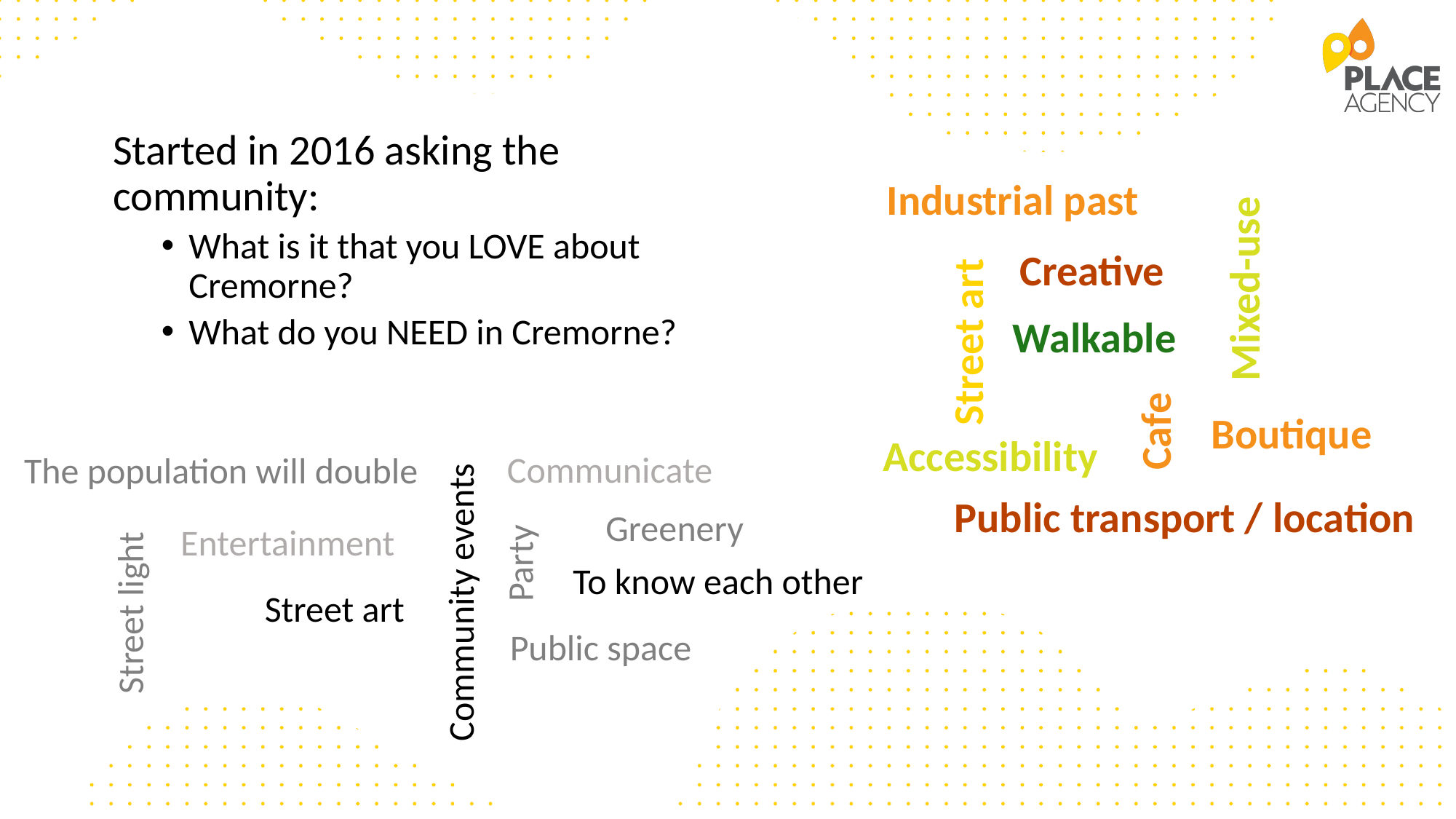

Started in 2016 asking the community:
What is it that you LOVE about Cremorne?
What do you NEED in Cremorne?
Industrial past
Mixed-use
Street art
Creative
Walkable
Cafe
Boutique
Accessibility
Public transport / location
Community events
Communicate
The population will double
Greenery
Party
Entertainment
Street light
To know each other
Street art
Public space